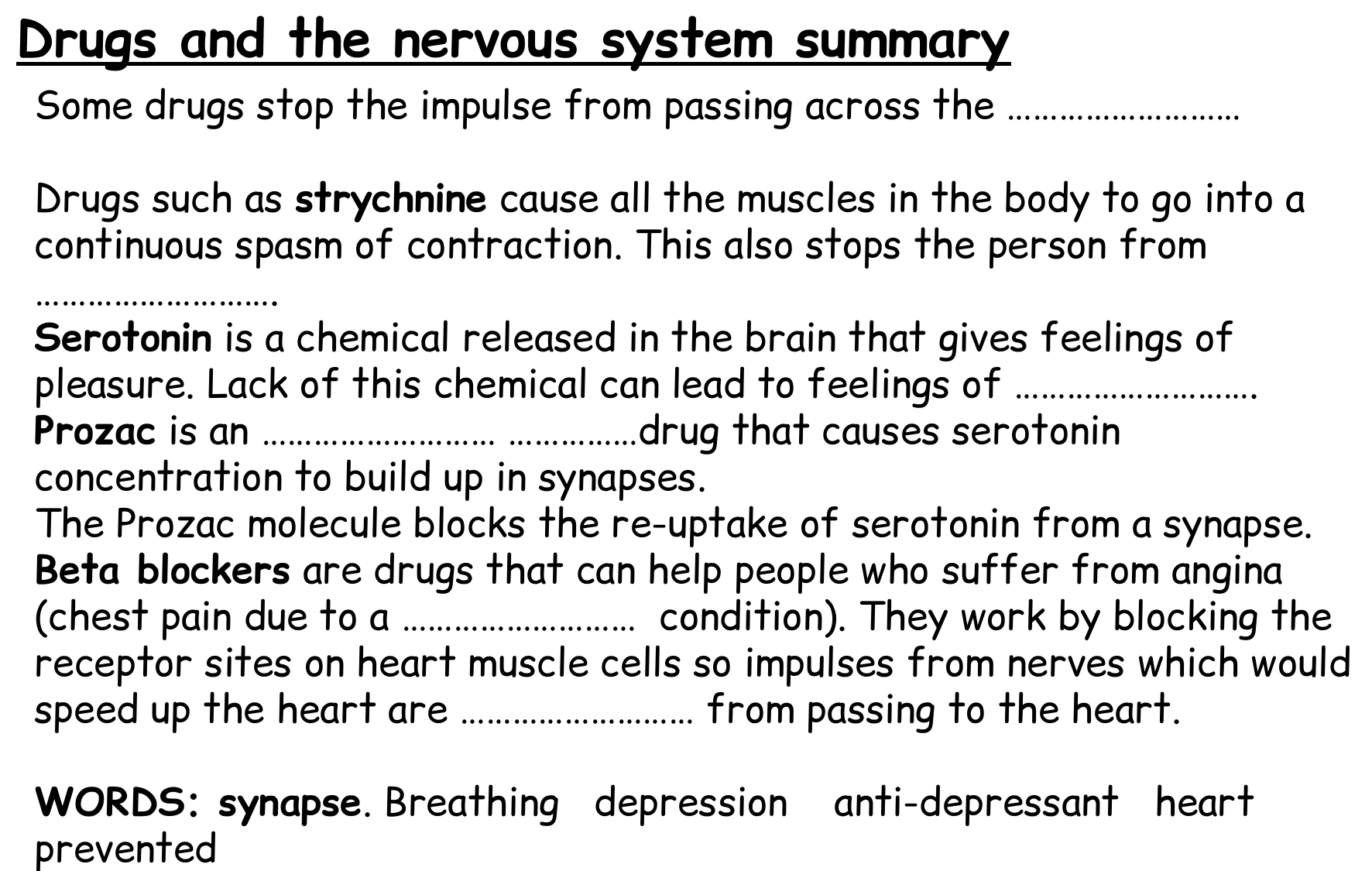

Drugs and the nervous system summary
Some drugs stop the impulse from passing across the ………………………

Drugs such as strychnine cause all the muscles in the body to go into a continuous spasm of contraction. This also stops the person from ……………………….
Serotonin is a chemical released in the brain that gives feelings of pleasure. Lack of this chemical can lead to feelings of ……………………….
Prozac is an ……………………… ……………drug that causes serotonin concentration to build up in synapses.
The Prozac molecule blocks the re-uptake of serotonin from a synapse.
Beta blockers are drugs that can help people who suffer from angina (chest pain due to a ………………………  condition). They work by blocking the receptor sites on heart muscle cells so impulses from nerves which would speed up the heart are ……………………… from passing to the heart.

WORDS: synapse. Breathing   depression    anti-depressant   heart prevented